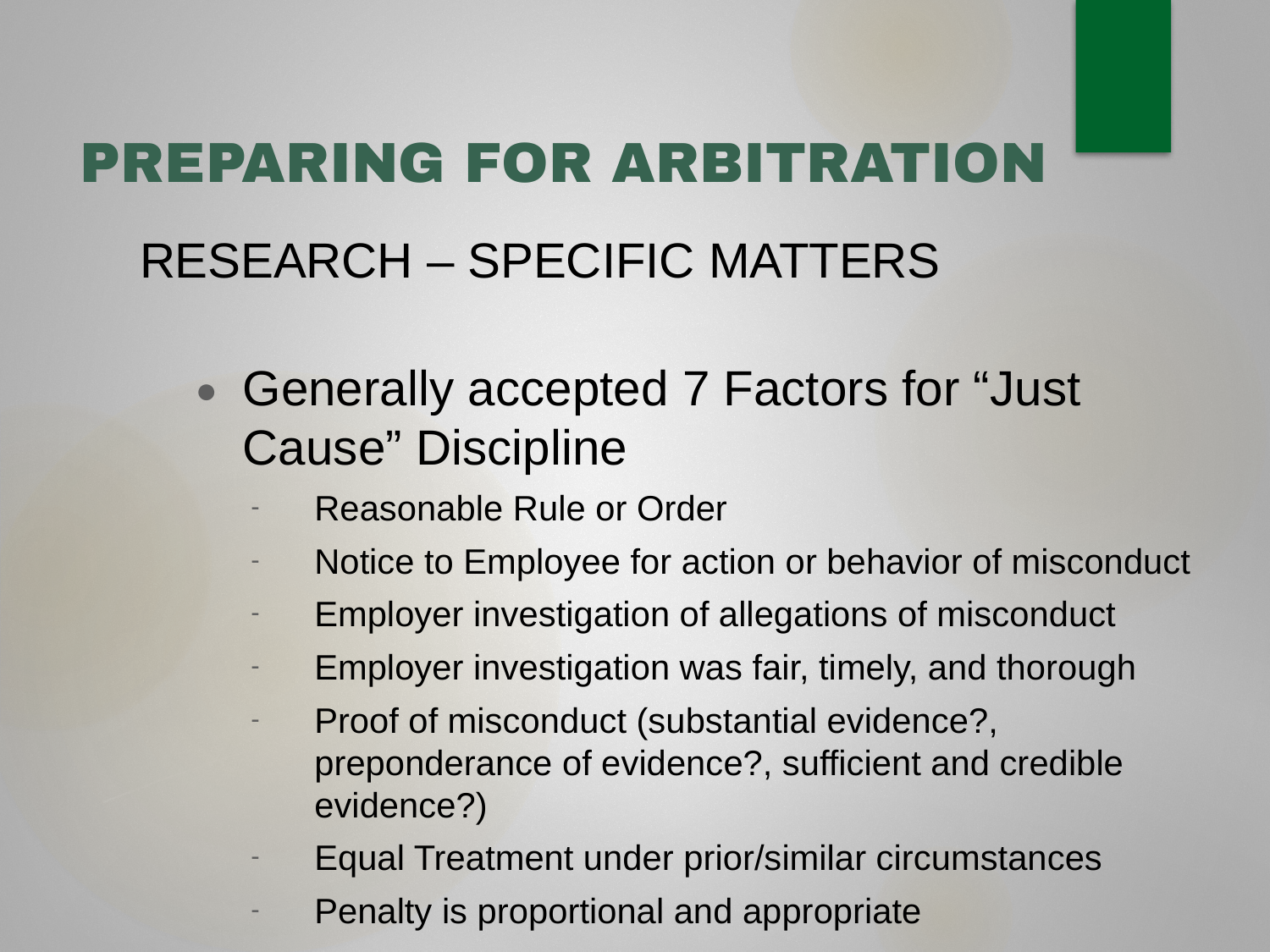

# PREPARING FOR ARBITRATION
RESEARCH – SPECIFIC MATTERS

Generally accepted 7 Factors for “Just Cause” Discipline
Reasonable Rule or Order
Notice to Employee for action or behavior of misconduct
Employer investigation of allegations of misconduct
Employer investigation was fair, timely, and thorough
Proof of misconduct (substantial evidence?, preponderance of evidence?, sufficient and credible evidence?)
Equal Treatment under prior/similar circumstances
Penalty is proportional and appropriate